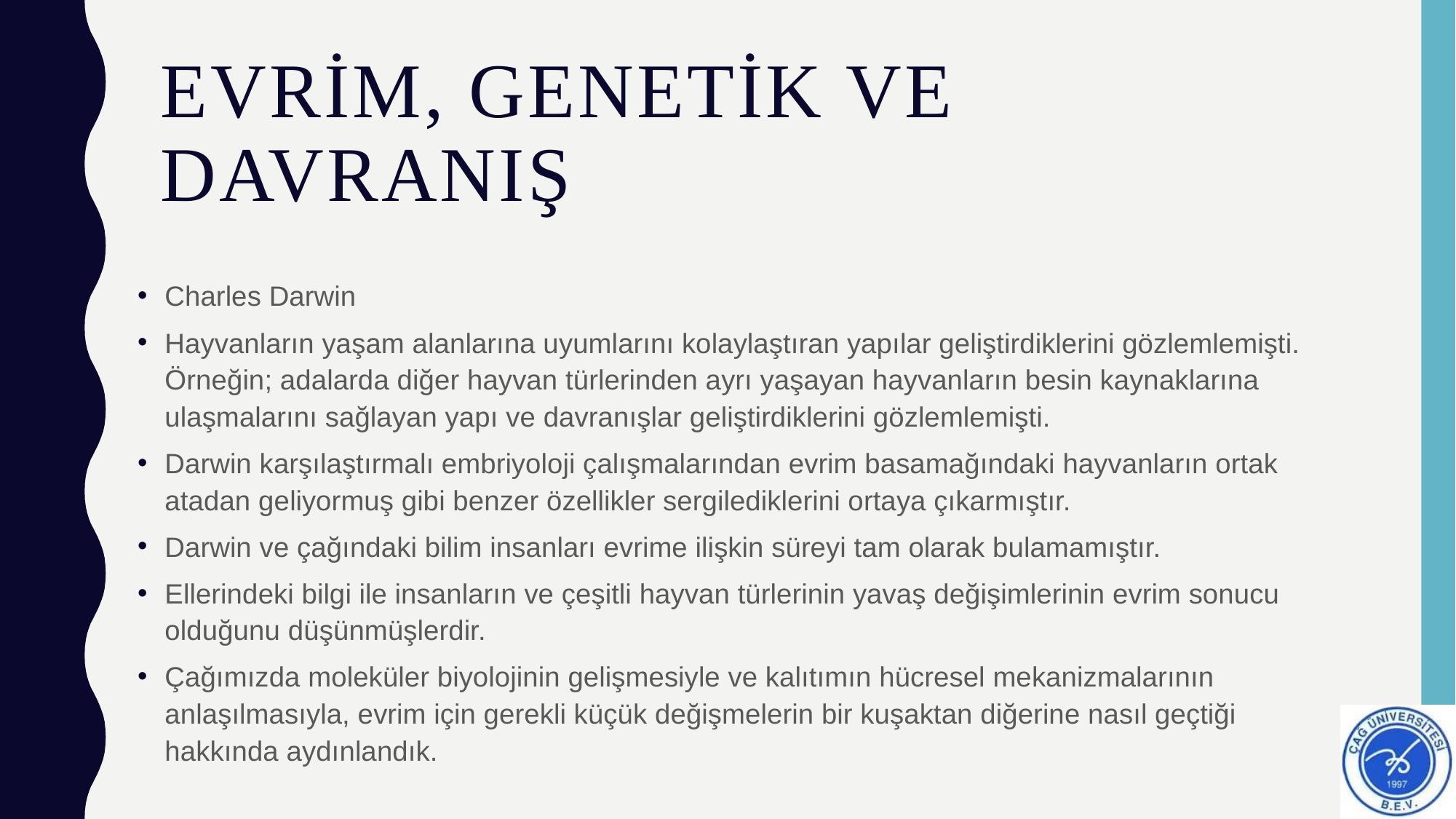

# Evrim, genetik ve davranış
Charles Darwin
Hayvanların yaşam alanlarına uyumlarını kolaylaştıran yapılar geliştirdiklerini gözlemlemişti. Örneğin; adalarda diğer hayvan türlerinden ayrı yaşayan hayvanların besin kaynaklarına ulaşmalarını sağlayan yapı ve davranışlar geliştirdiklerini gözlemlemişti.
Darwin karşılaştırmalı embriyoloji çalışmalarından evrim basamağındaki hayvanların ortak atadan geliyormuş gibi benzer özellikler sergilediklerini ortaya çıkarmıştır.
Darwin ve çağındaki bilim insanları evrime ilişkin süreyi tam olarak bulamamıştır.
Ellerindeki bilgi ile insanların ve çeşitli hayvan türlerinin yavaş değişimlerinin evrim sonucu olduğunu düşünmüşlerdir.
Çağımızda moleküler biyolojinin gelişmesiyle ve kalıtımın hücresel mekanizmalarının anlaşılmasıyla, evrim için gerekli küçük değişmelerin bir kuşaktan diğerine nasıl geçtiği hakkında aydınlandık.